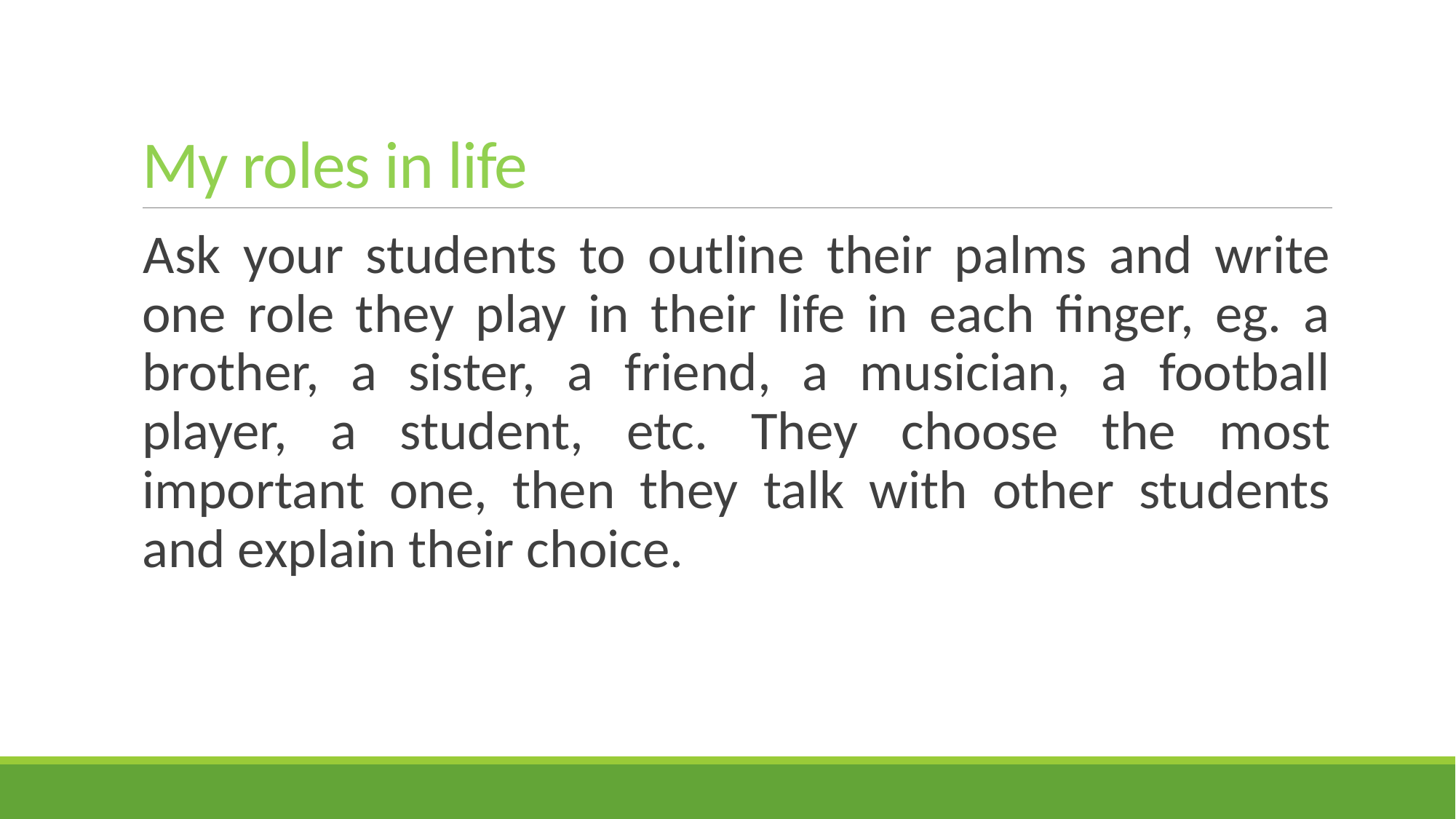

# My roles in life
Ask your students to outline their palms and write one role they play in their life in each finger, eg. a brother, a sister, a friend, a musician, a football player, a student, etc. They choose the most important one, then they talk with other students and explain their choice.